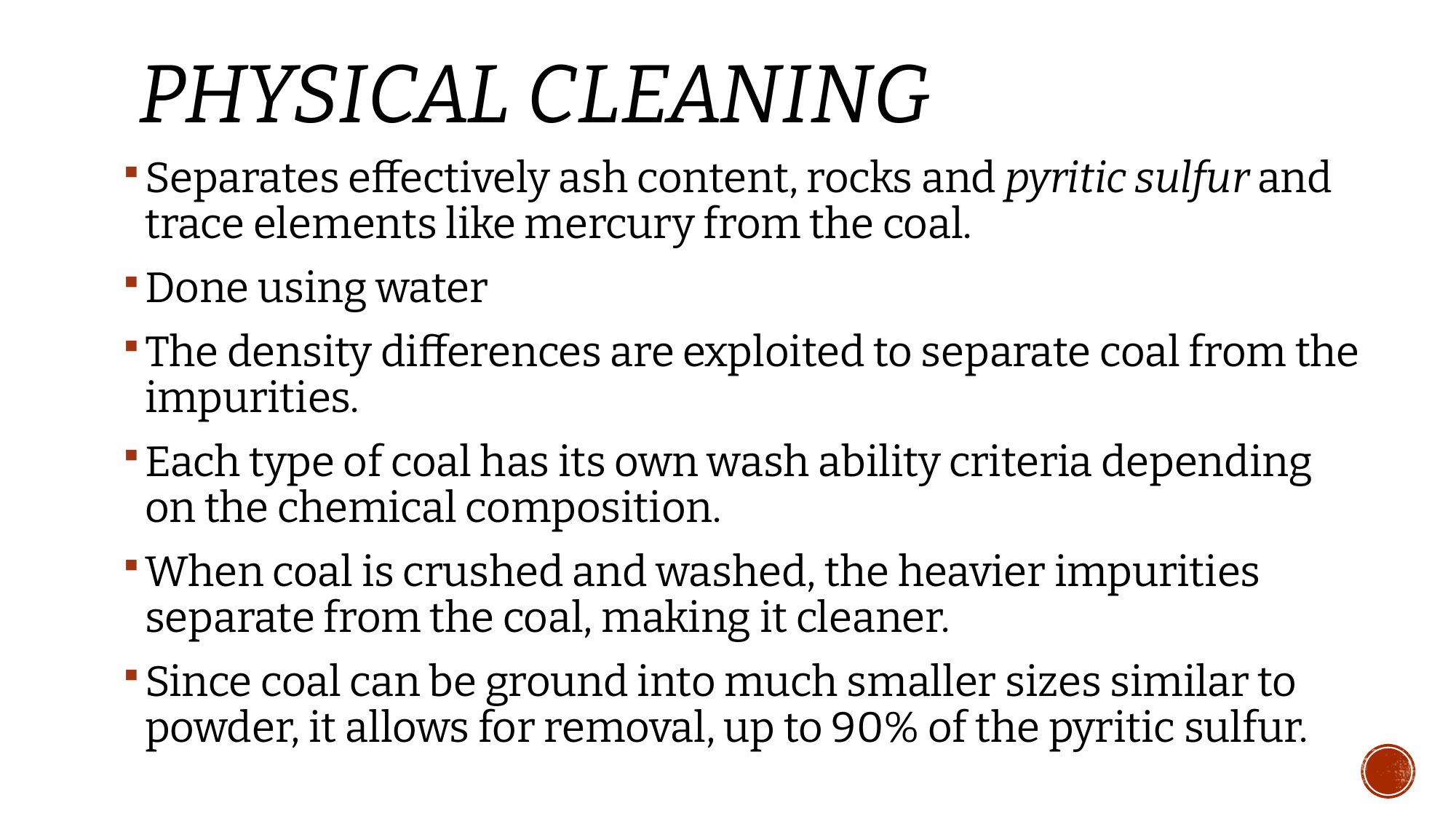

# Physical cleaning
Separates effectively ash content, rocks and pyritic sulfur and trace elements like mercury from the coal.
Done using water
The density differences are exploited to separate coal from the impurities.
Each type of coal has its own wash ability criteria depending on the chemical composition.
When coal is crushed and washed, the heavier impurities separate from the coal, making it cleaner.
Since coal can be ground into much smaller sizes similar to powder, it allows for removal, up to 90% of the pyritic sulfur.